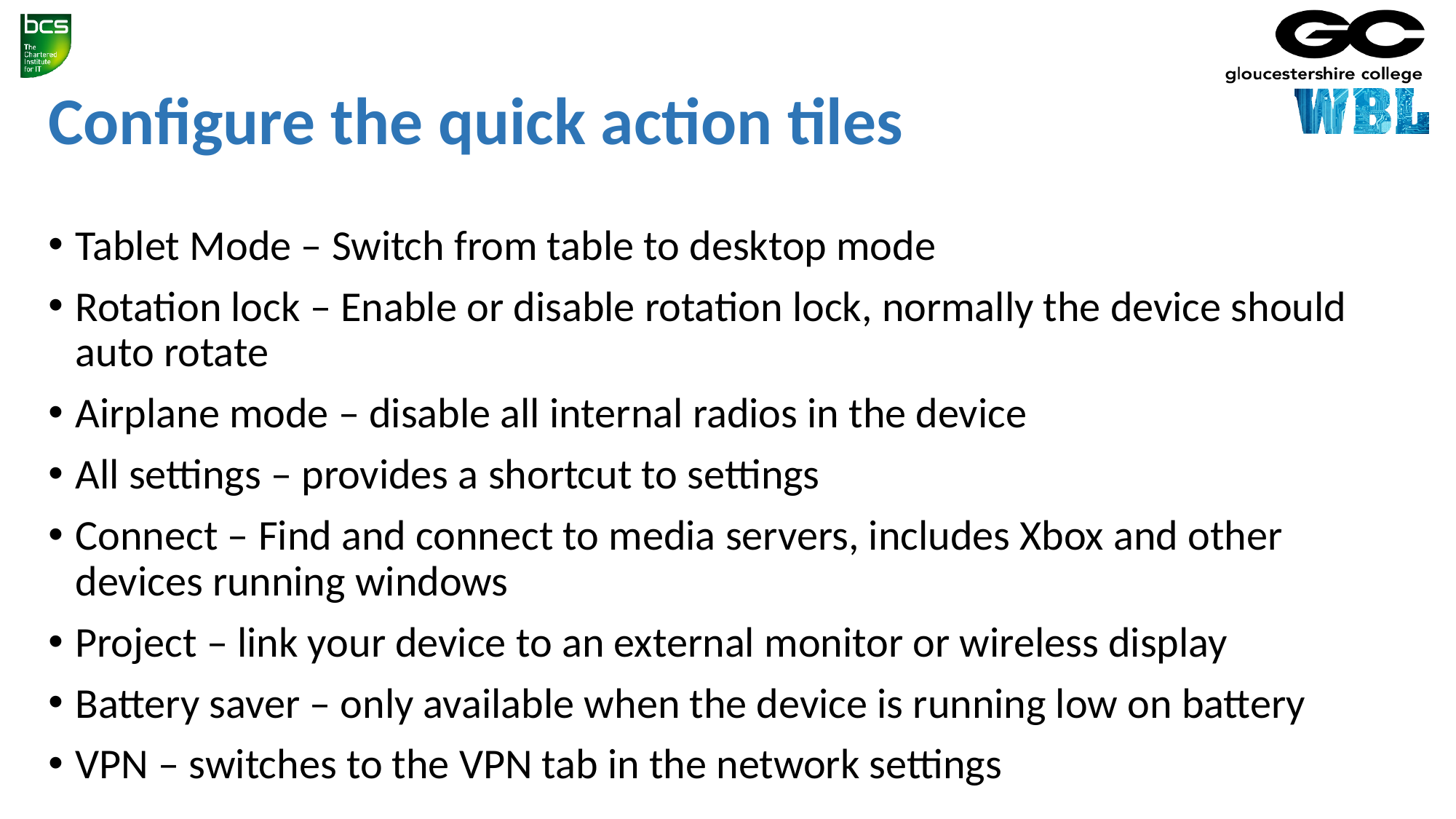

# Configure the quick action tiles
Tablet Mode – Switch from table to desktop mode
Rotation lock – Enable or disable rotation lock, normally the device should auto rotate
Airplane mode – disable all internal radios in the device
All settings – provides a shortcut to settings
Connect – Find and connect to media servers, includes Xbox and other devices running windows
Project – link your device to an external monitor or wireless display
Battery saver – only available when the device is running low on battery
VPN – switches to the VPN tab in the network settings